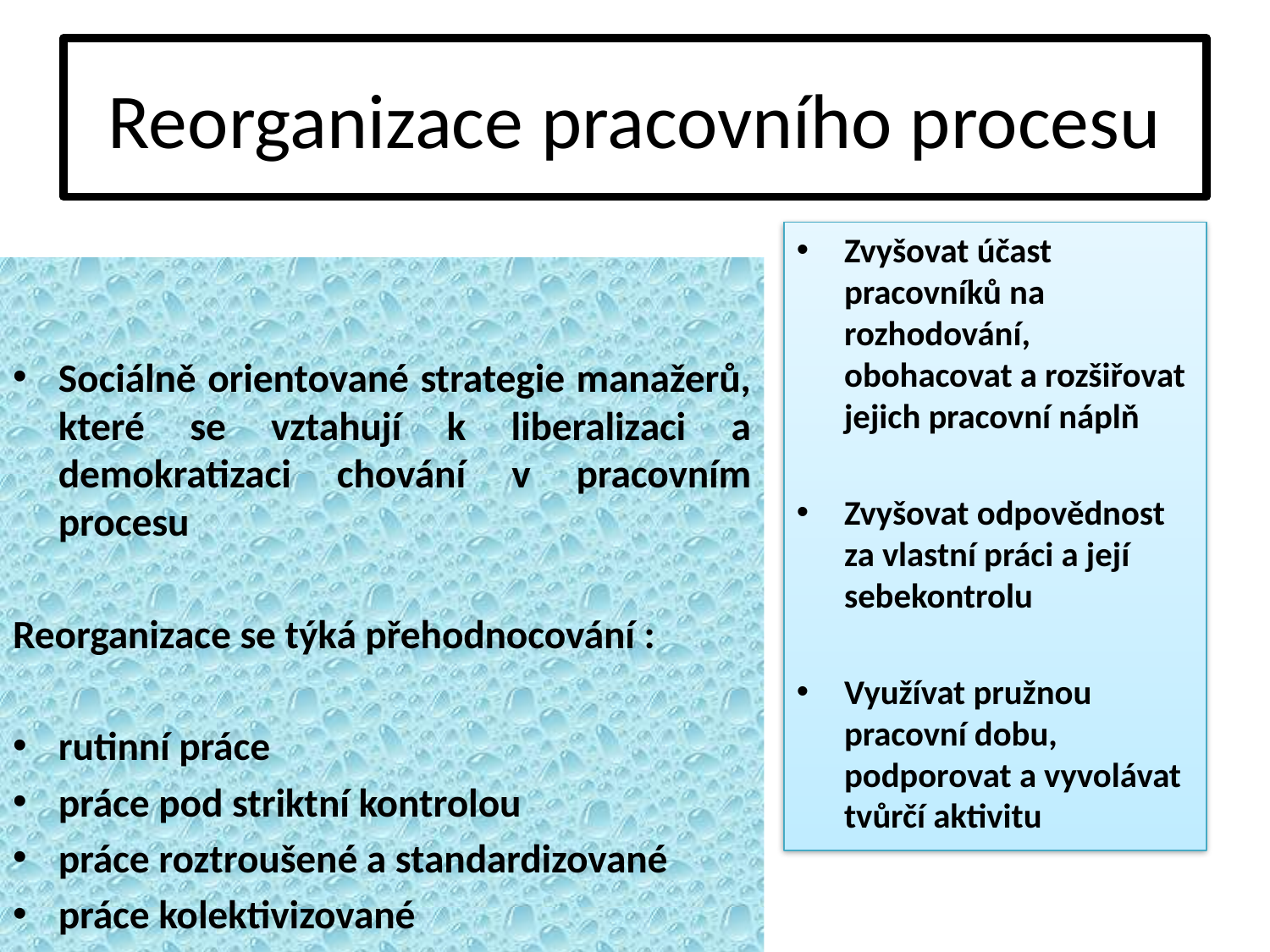

# Reorganizace pracovního procesu
Zvyšovat účast pracovníků na rozhodování, obohacovat a rozšiřovat jejich pracovní náplň

Zvyšovat odpovědnost za vlastní práci a její sebekontrolu

Využívat pružnou pracovní dobu, podporovat a vyvolávat tvůrčí aktivitu

Sociálně orientované strategie manažerů, které se vztahují k liberalizaci a demokratizaci chování v pracovním procesu

Reorganizace se týká přehodnocování :

rutinní práce
práce pod striktní kontrolou
práce roztroušené a standardizované
práce kolektivizované